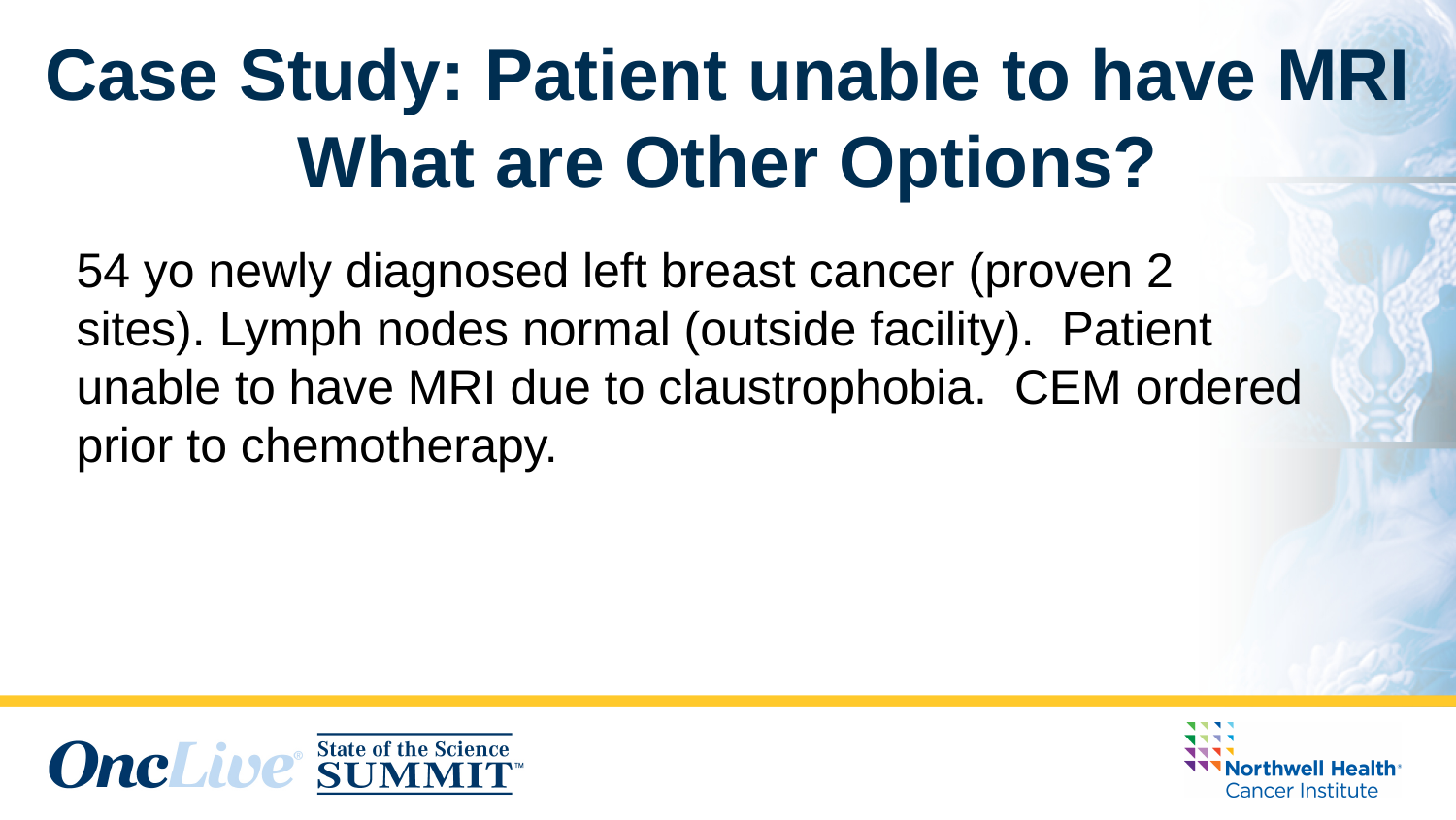

# Case Study: Patient unable to have MRI What are Other Options?
54 yo newly diagnosed left breast cancer (proven 2 sites). Lymph nodes normal (outside facility).  Patient unable to have MRI due to claustrophobia.  CEM ordered​ prior to chemotherapy.